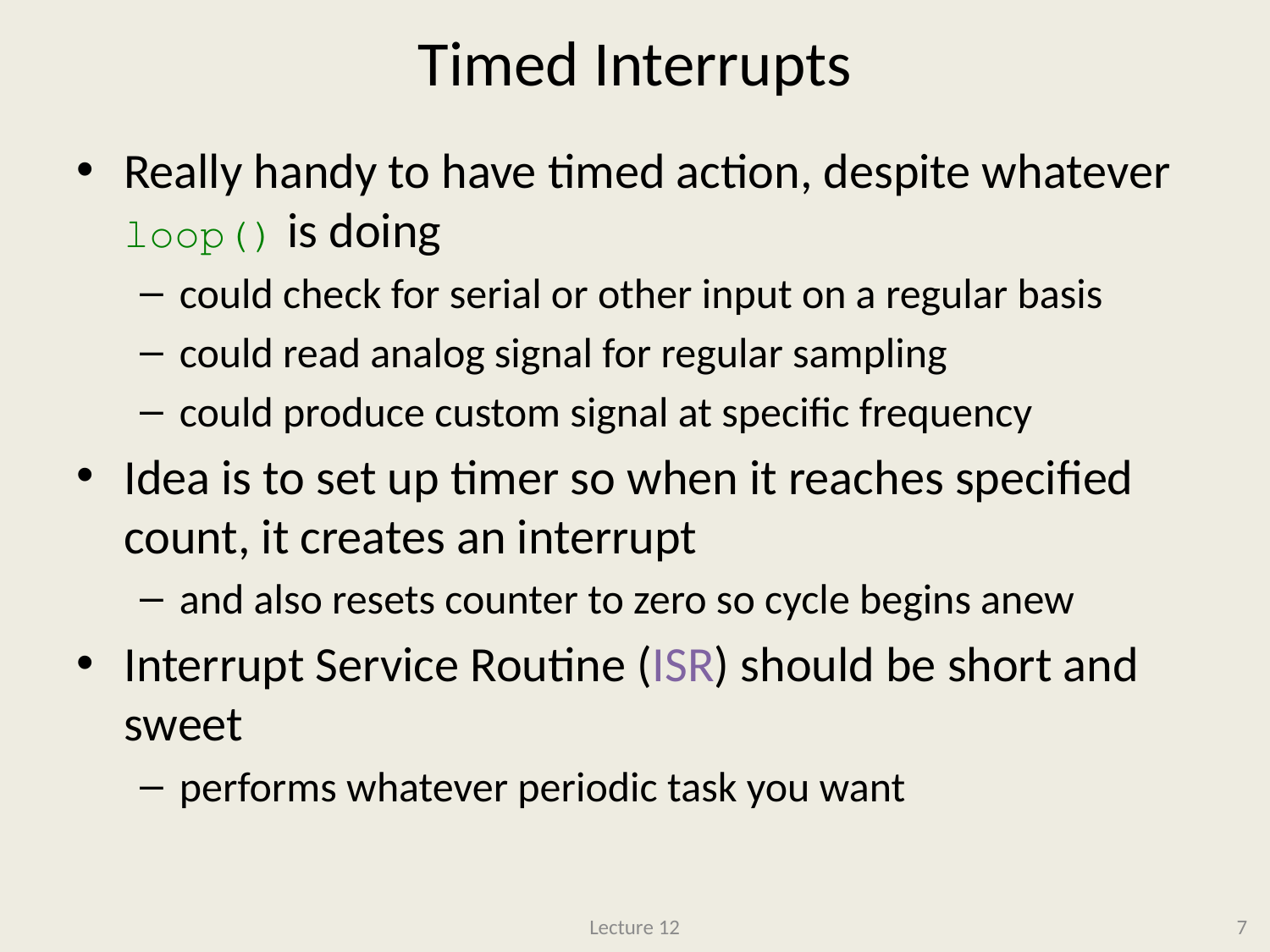

# Timed Interrupts
Really handy to have timed action, despite whatever loop() is doing
could check for serial or other input on a regular basis
could read analog signal for regular sampling
could produce custom signal at specific frequency
Idea is to set up timer so when it reaches specified count, it creates an interrupt
and also resets counter to zero so cycle begins anew
Interrupt Service Routine (ISR) should be short and sweet
performs whatever periodic task you want
Lecture 12
7